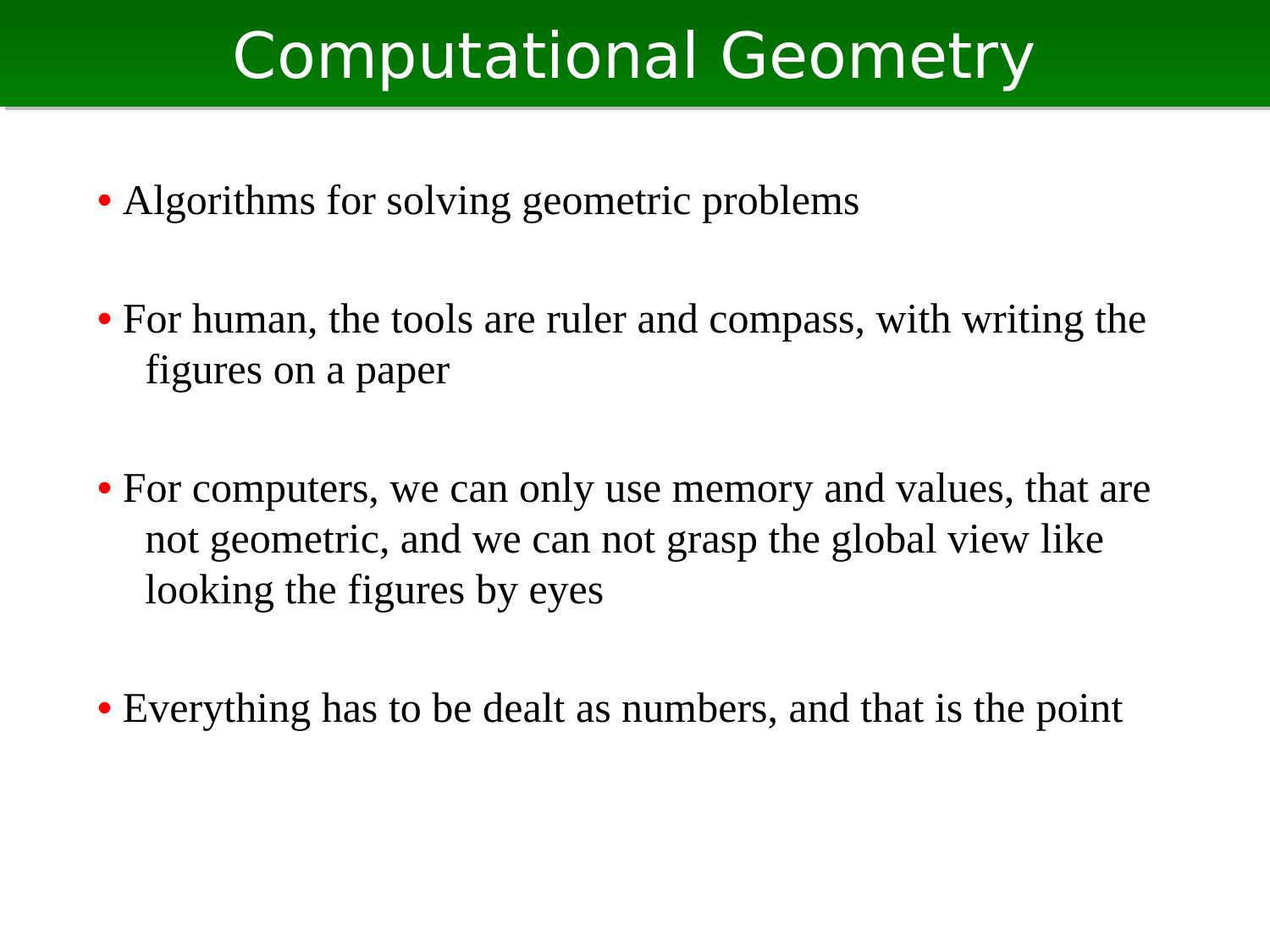

# Computational Geometry
• Algorithms for solving geometric problems

• For human, the tools are ruler and compass, with writing the figures on a paper

• For computers, we can only use memory and values, that are not geometric, and we can not grasp the global view like looking the figures by eyes

• Everything has to be dealt as numbers, and that is the point